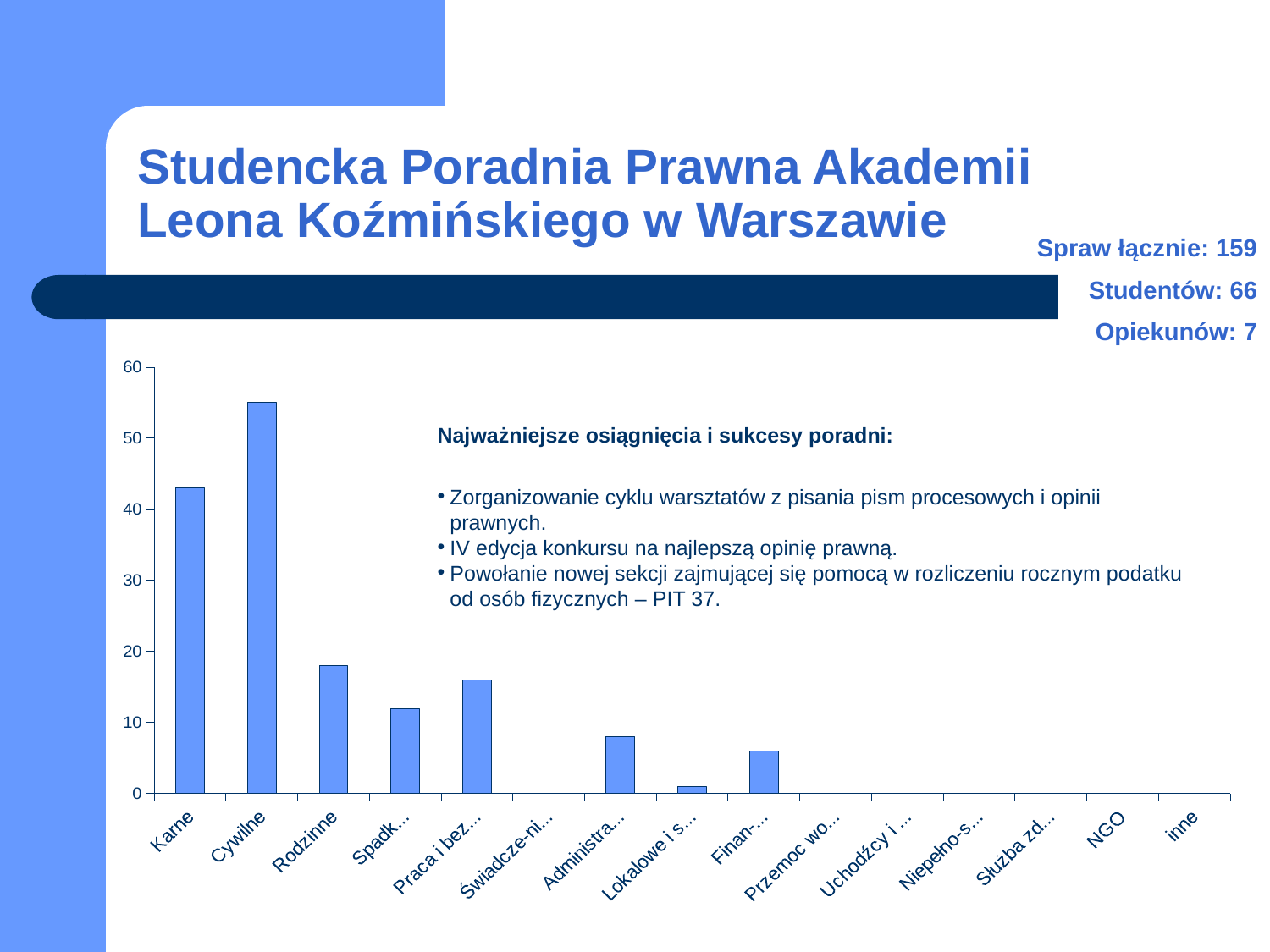

# Studencka Poradnia Prawna Akademii Leona Koźmińskiego w Warszawie
Spraw łącznie: 159
Studentów: 66
Opiekunów: 7

### Chart

| Category |  |
|---|---|
| Karne | 43.0 |
| Cywilne | 55.0 |
| Rodzinne | 18.0 |
| Spadko-we | 12.0 |
| Praca i bezro-bocie | 16.0 |
| Świadcze-nia społeczne | 0.0 |
| Administra-cyjne | 8.0 |
| Lokalowe i spół-dzielcze | 1.0 |
| Finan-sowe | 6.0 |
| Przemoc wobec kobiet | 0.0 |
| Uchodźcy i cudzo-ziemcy | 0.0 |
| Niepełno-sprawni | 0.0 |
| Służba zdrowia | 0.0 |
| NGO | 0.0 |
| inne | 0.0 |
Najważniejsze osiągnięcia i sukcesy poradni:

Zorganizowanie cyklu warsztatów z pisania pism procesowych i opinii prawnych.
IV edycja konkursu na najlepszą opinię prawną.
Powołanie nowej sekcji zajmującej się pomocą w rozliczeniu rocznym podatku od osób fizycznych – PIT 37.